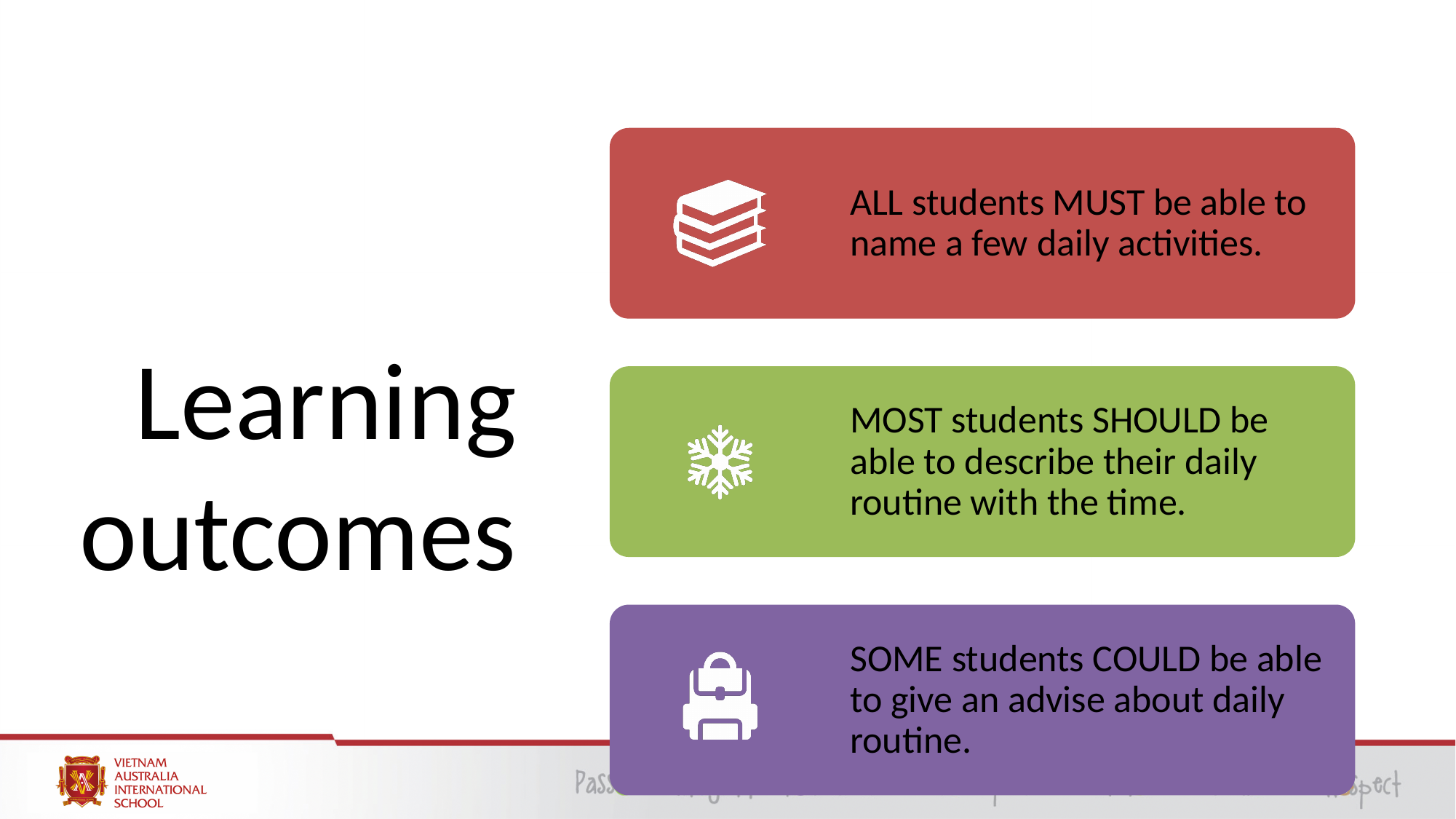

# Learning outcomes
ALL students MUST be able to name a few daily activities.
MOST students SHOULD be able to describe their daily routine with the time.
SOME students COULD be able to give an advise about daily routine.